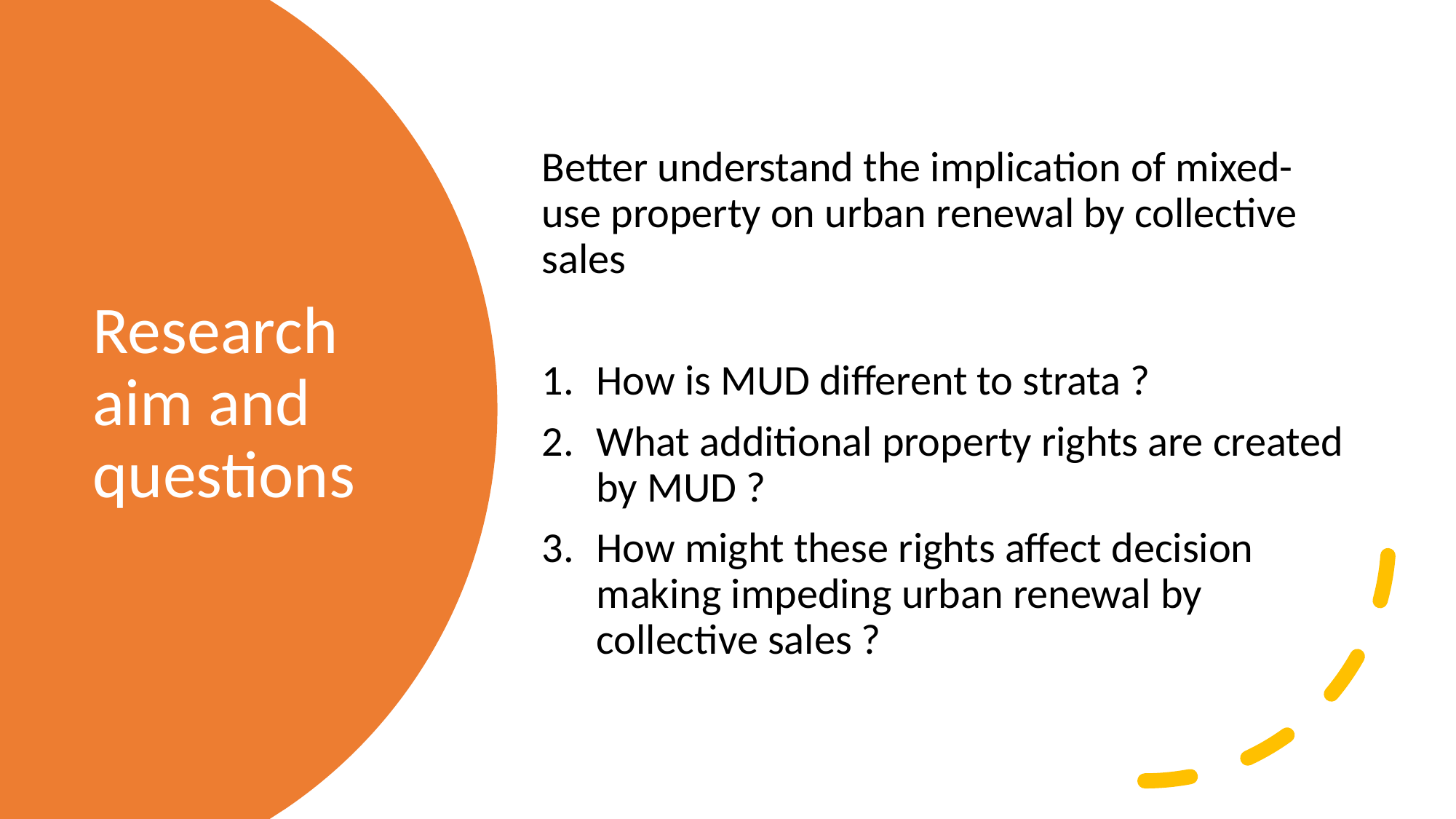

Better understand the implication of mixed-use property on urban renewal by collective sales

How is MUD different to strata ?
What additional property rights are created by MUD ?
How might these rights affect decision making impeding urban renewal by collective sales ?
# Research aim and questions